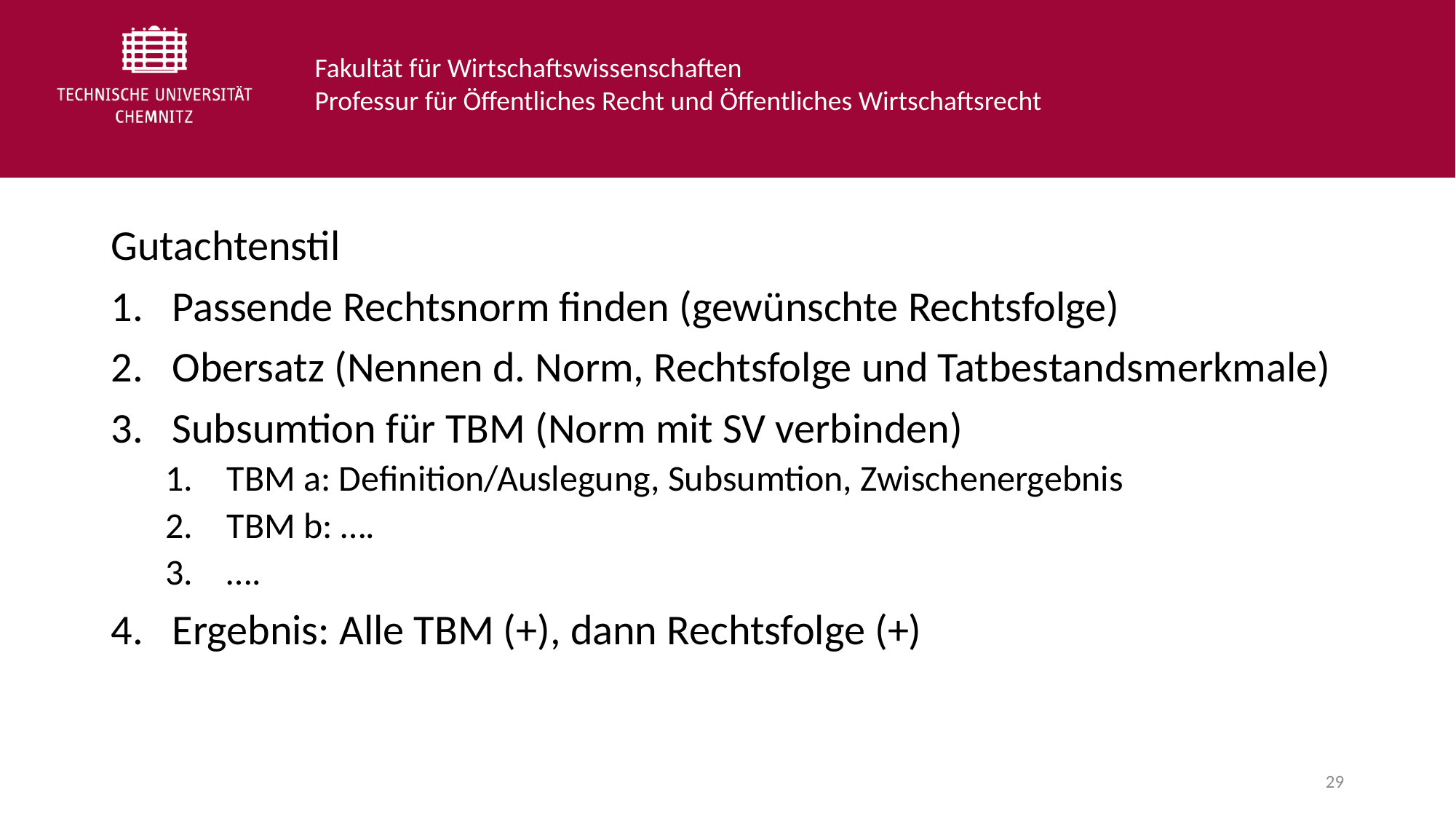

Gutachtenstil
Passende Rechtsnorm finden (gewünschte Rechtsfolge)
Obersatz (Nennen d. Norm, Rechtsfolge und Tatbestandsmerkmale)
Subsumtion für TBM (Norm mit SV verbinden)
TBM a: Definition/Auslegung, Subsumtion, Zwischenergebnis
TBM b: ….
….
Ergebnis: Alle TBM (+), dann Rechtsfolge (+)
29